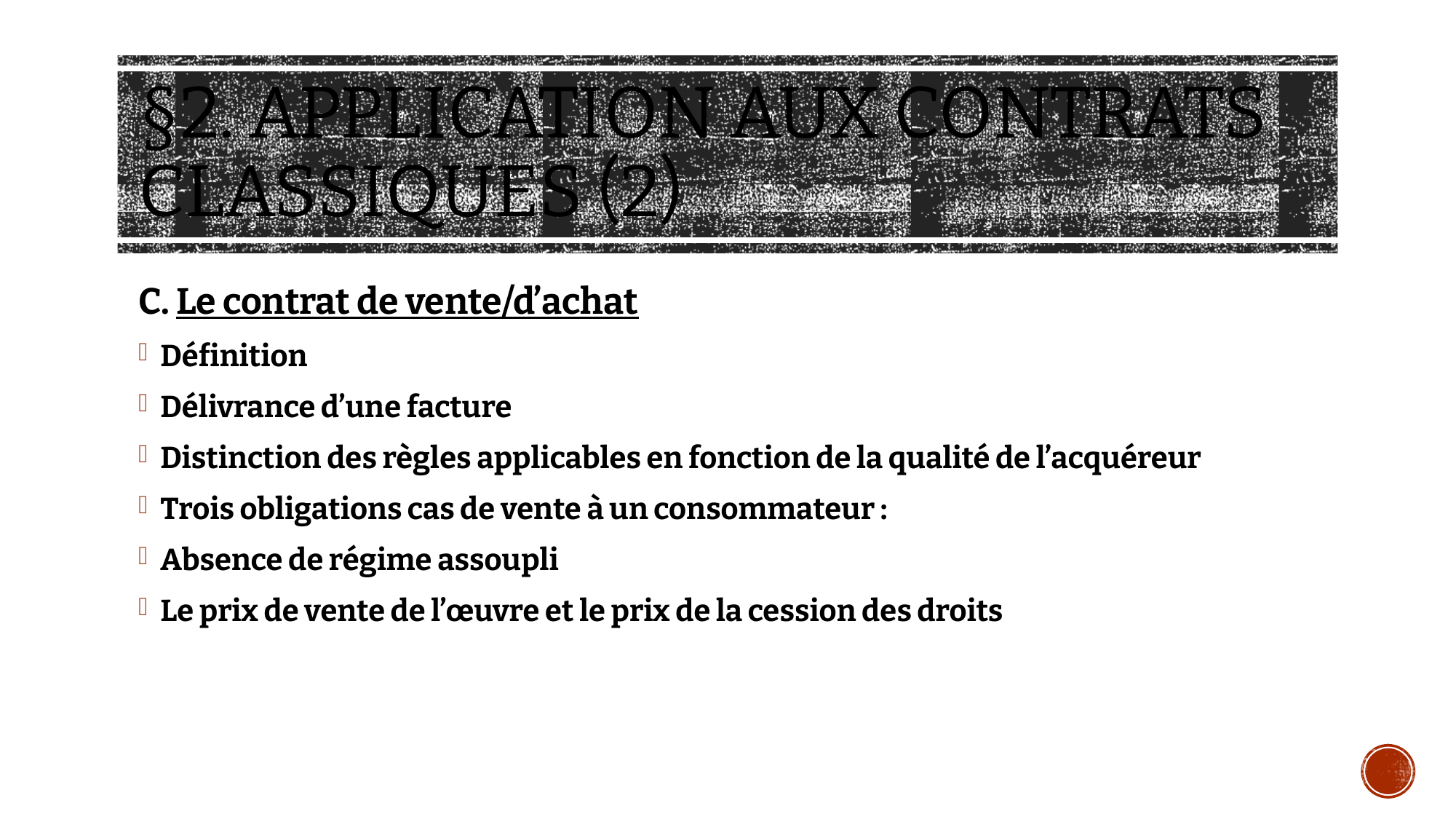

# §2. Application aux contrats classiques (2)

C. Le contrat de vente/d’achat
Définition
Délivrance d’une facture
Distinction des règles applicables en fonction de la qualité de l’acquéreur
Trois obligations cas de vente à un consommateur :
Absence de régime assoupli
Le prix de vente de l’œuvre et le prix de la cession des droits